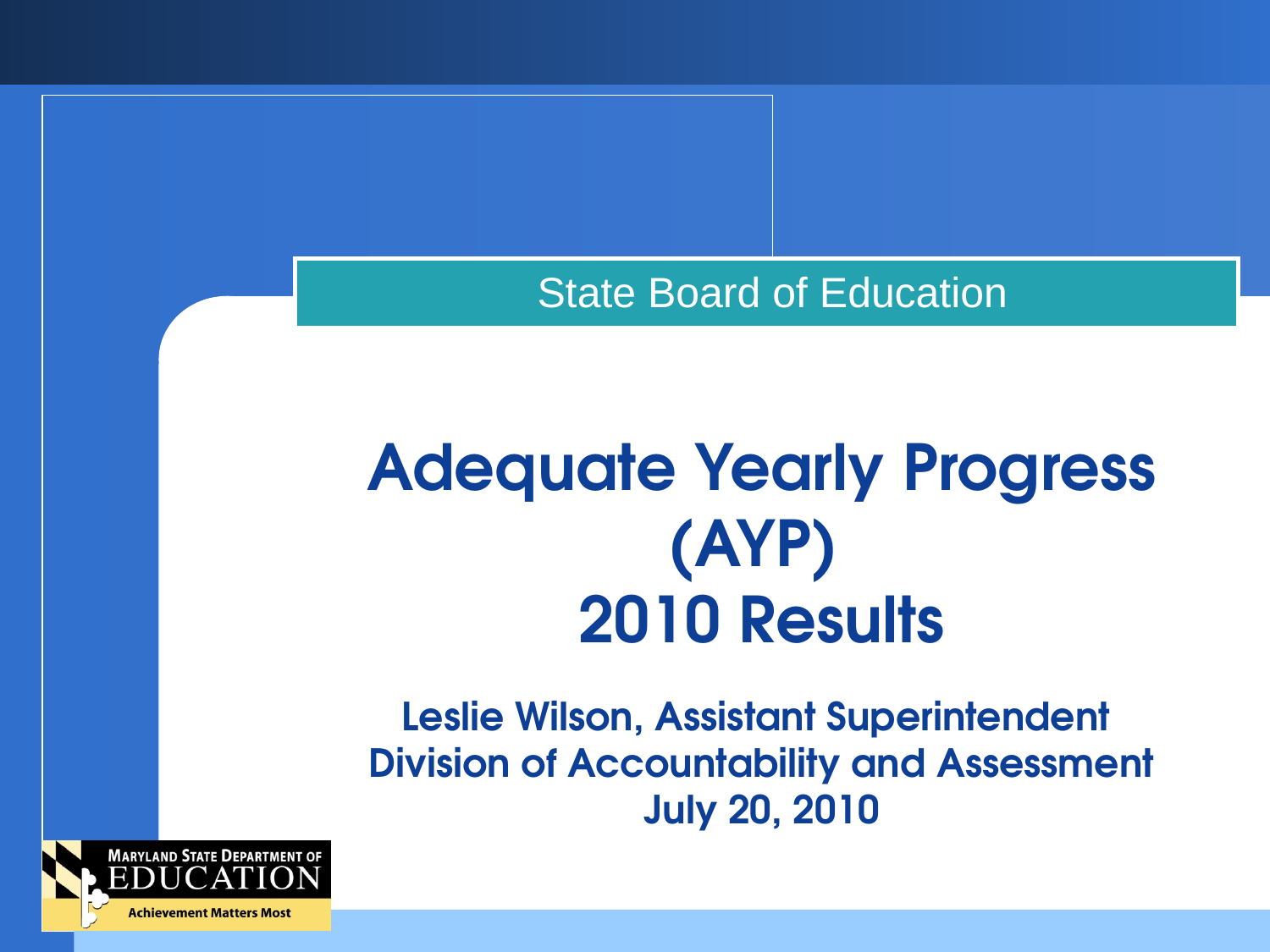

State Board of Education
# Adequate Yearly Progress (AYP) 2010 Results Leslie Wilson, Assistant Superintendent Division of Accountability and Assessment July 20, 2010